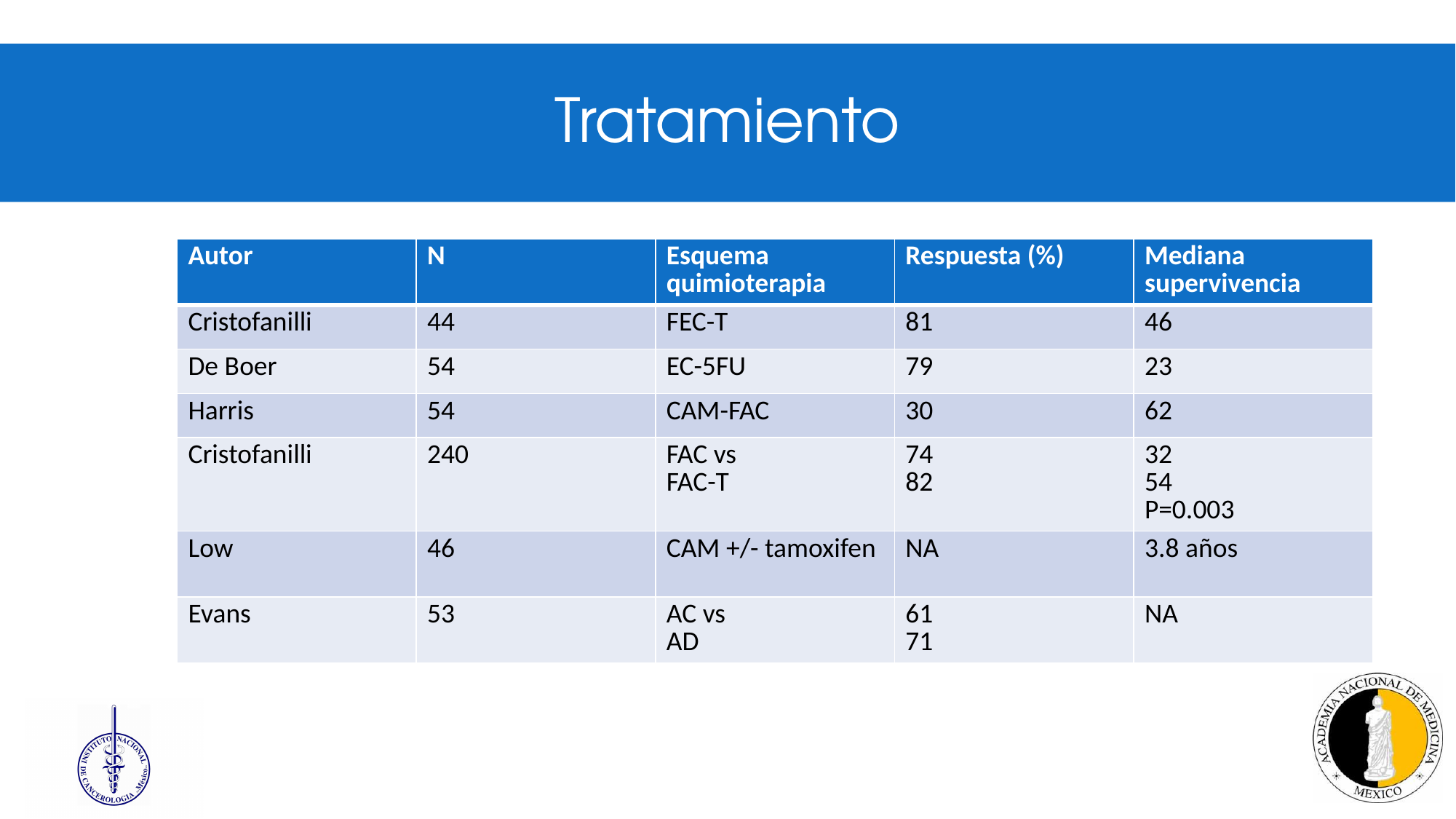

# Tratamiento
| Autor | N | Esquema quimioterapia | Respuesta (%) | Mediana supervivencia |
| --- | --- | --- | --- | --- |
| Cristofanilli | 44 | FEC-T | 81 | 46 |
| De Boer | 54 | EC-5FU | 79 | 23 |
| Harris | 54 | CAM-FAC | 30 | 62 |
| Cristofanilli | 240 | FAC vs FAC-T | 74 82 | 32 54 P=0.003 |
| Low | 46 | CAM +/- tamoxifen | NA | 3.8 años |
| Evans | 53 | AC vs AD | 61 71 | NA |